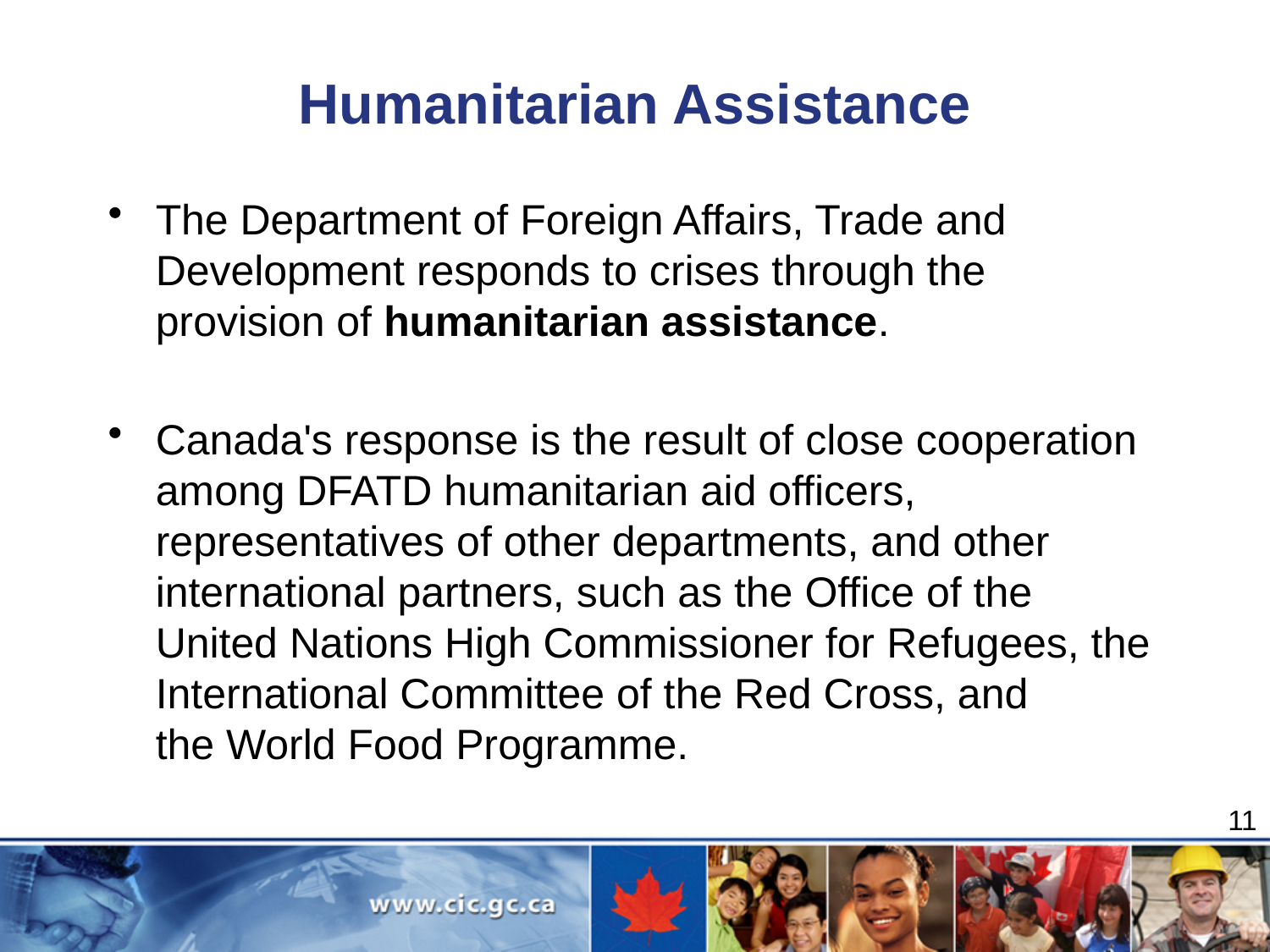

# Humanitarian Assistance
The Department of Foreign Affairs, Trade and Development responds to crises through the provision of humanitarian assistance.

Canada's response is the result of close cooperation among DFATD humanitarian aid officers, representatives of other departments, and other international partners, such as the Office of the United Nations High Commissioner for Refugees, the International Committee of the Red Cross, and the World Food Programme.

11